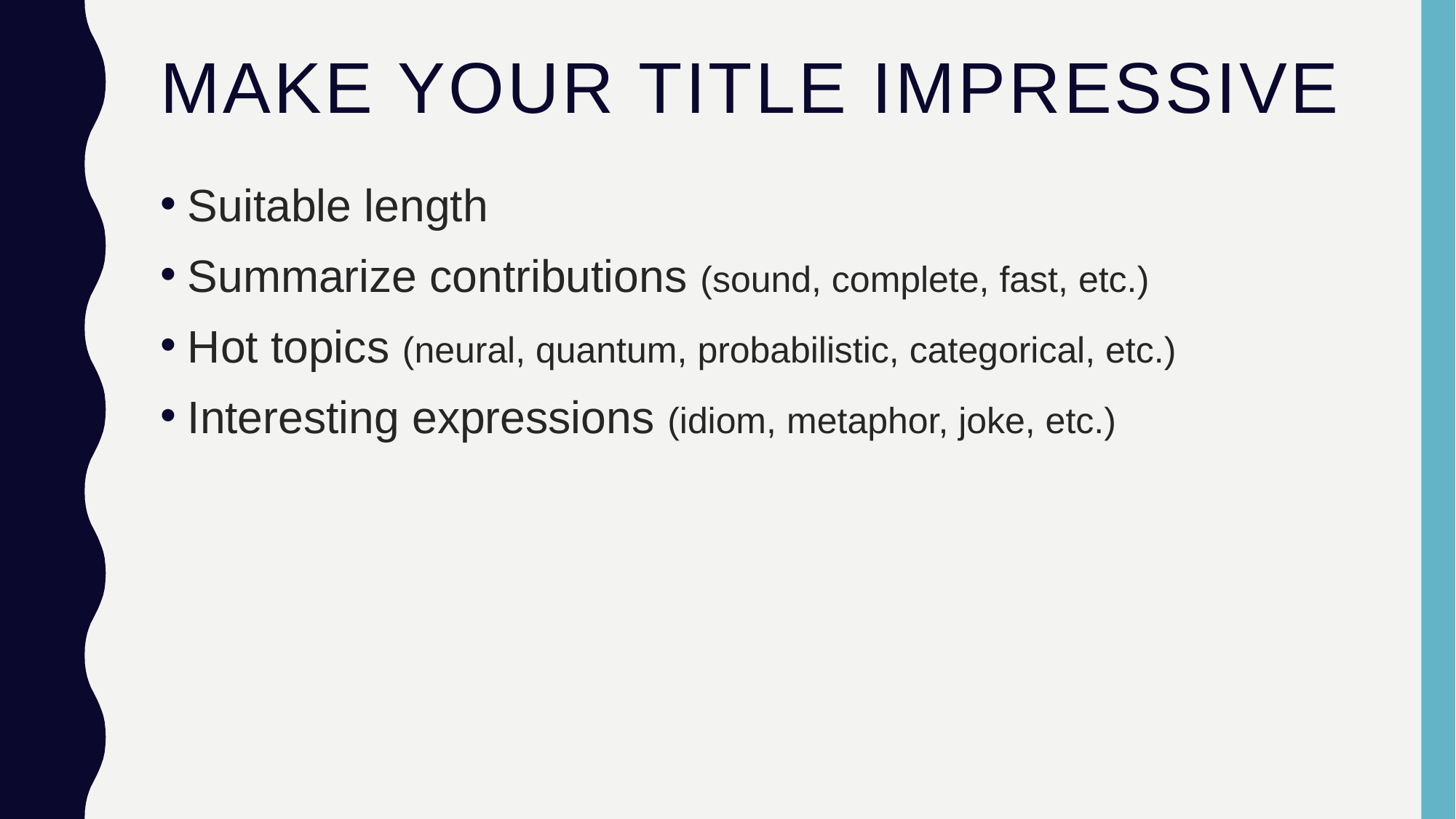

# make your title impressive
Suitable length
Summarize contributions (sound, complete, fast, etc.)
Hot topics (neural, quantum, probabilistic, categorical, etc.)
Interesting expressions (idiom, metaphor, joke, etc.)